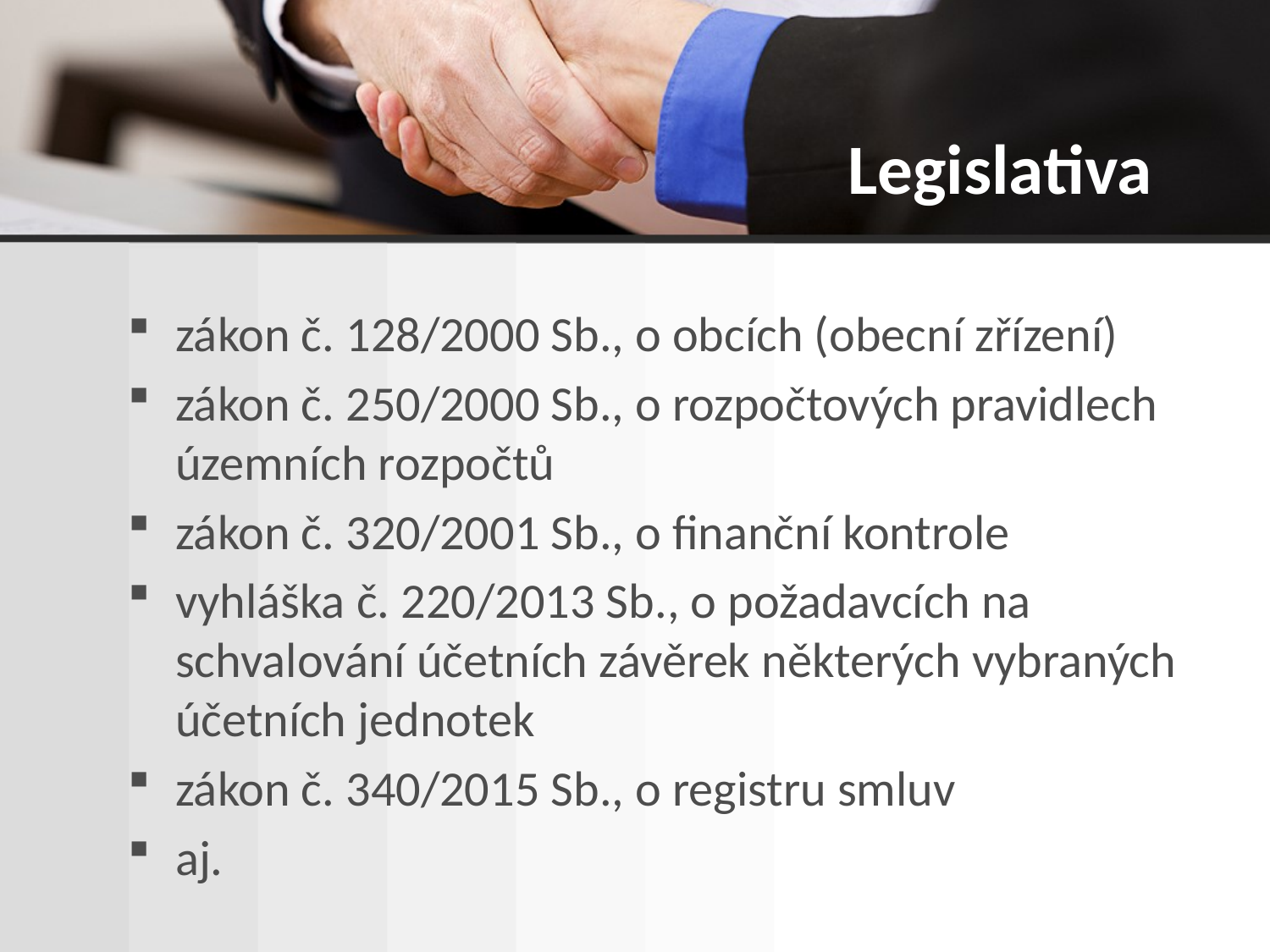

# Legislativa
zákon č. 128/2000 Sb., o obcích (obecní zřízení)
zákon č. 250/2000 Sb., o rozpočtových pravidlech územních rozpočtů
zákon č. 320/2001 Sb., o finanční kontrole
vyhláška č. 220/2013 Sb., o požadavcích na schvalování účetních závěrek některých vybraných účetních jednotek
zákon č. 340/2015 Sb., o registru smluv
aj.